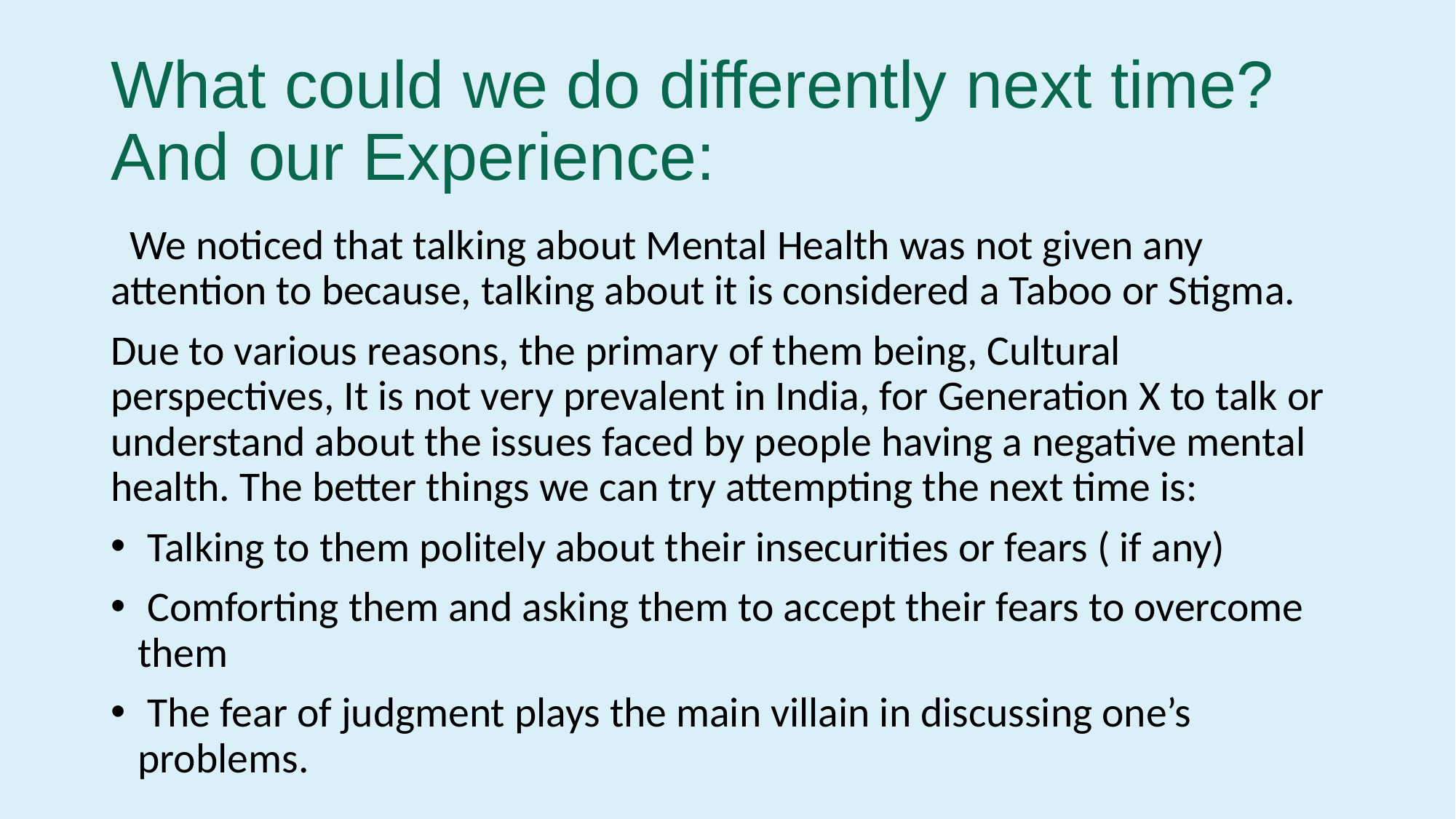

# What could we do differently next time? And our Experience:
  We noticed that talking about Mental Health was not given any attention to because, talking about it is considered a Taboo or Stigma.
Due to various reasons, the primary of them being, Cultural perspectives, It is not very prevalent in India, for Generation X to talk or understand about the issues faced by people having a negative mental health. The better things we can try attempting the next time is:
 Talking to them politely about their insecurities or fears ( if any)
 Comforting them and asking them to accept their fears to overcome them
 The fear of judgment plays the main villain in discussing one’s problems.